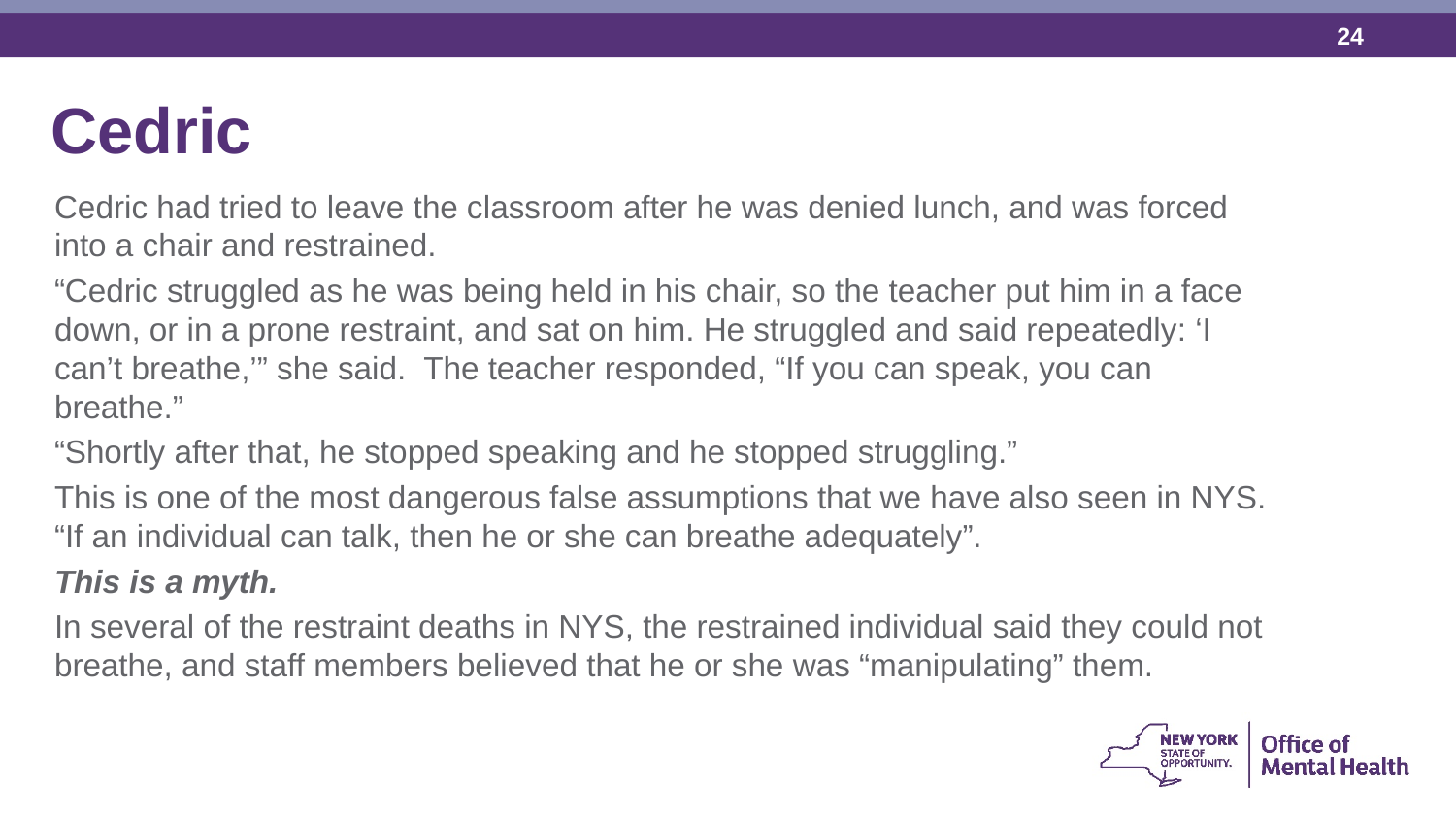

Cedric
Cedric had tried to leave the classroom after he was denied lunch, and was forced into a chair and restrained.
“Cedric struggled as he was being held in his chair, so the teacher put him in a face down, or in a prone restraint, and sat on him. He struggled and said repeatedly: ‘I can’t breathe,’” she said.  The teacher responded, “If you can speak, you can breathe.”
“Shortly after that, he stopped speaking and he stopped struggling.”
This is one of the most dangerous false assumptions that we have also seen in NYS.  “If an individual can talk, then he or she can breathe adequately”.
This is a myth.
In several of the restraint deaths in NYS, the restrained individual said they could not breathe, and staff members believed that he or she was “manipulating” them.